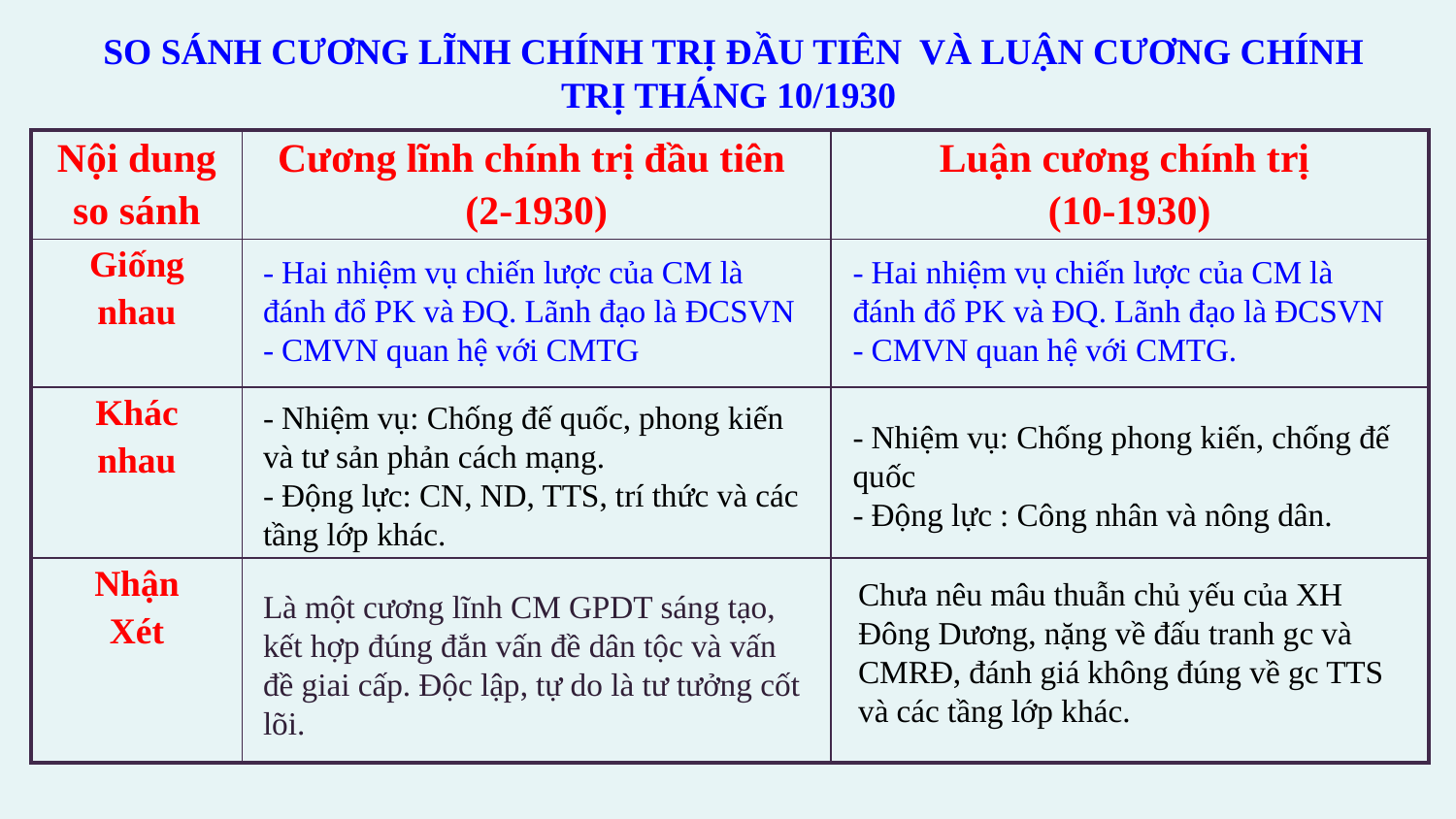

SO SÁNH CƯƠNG LĨNH CHÍNH TRỊ ĐẦU TIÊN  VÀ LUẬN CƯƠNG CHÍNH TRỊ THÁNG 10/1930
| Nội dung so sánh | Cương lĩnh chính trị đầu tiên (2-1930) | Luận cương chính trị (10-1930) |
| --- | --- | --- |
| Giống nhau |  |  |
| Khác nhau |  |  |
| Nhận Xét |  |  |
- Hai nhiệm vụ chiến lược của CM là đánh đổ PK và ĐQ. Lãnh đạo là ĐCSVN
- CMVN quan hệ với CMTG.
- Hai nhiệm vụ chiến lược của CM là đánh đổ PK và ĐQ. Lãnh đạo là ĐCSVN
- CMVN quan hệ với CMTG
- Nhiệm vụ: Chống đế quốc, phong kiến và tư sản phản cách mạng.
- Động lực: CN, ND, TTS, trí thức và các tầng lớp khác.
- Nhiệm vụ: Chống phong kiến, chống đế quốc
- Động lực : Công nhân và nông dân.
Chưa nêu mâu thuẫn chủ yếu của XH Đông Dương, nặng về đấu tranh gc và CMRĐ, đánh giá không đúng về gc TTS và các tầng lớp khác.
Là một cương lĩnh CM GPDT sáng tạo, kết hợp đúng đắn vấn đề dân tộc và vấn đề giai cấp. Độc lập, tự do là tư tưởng cốt lõi.